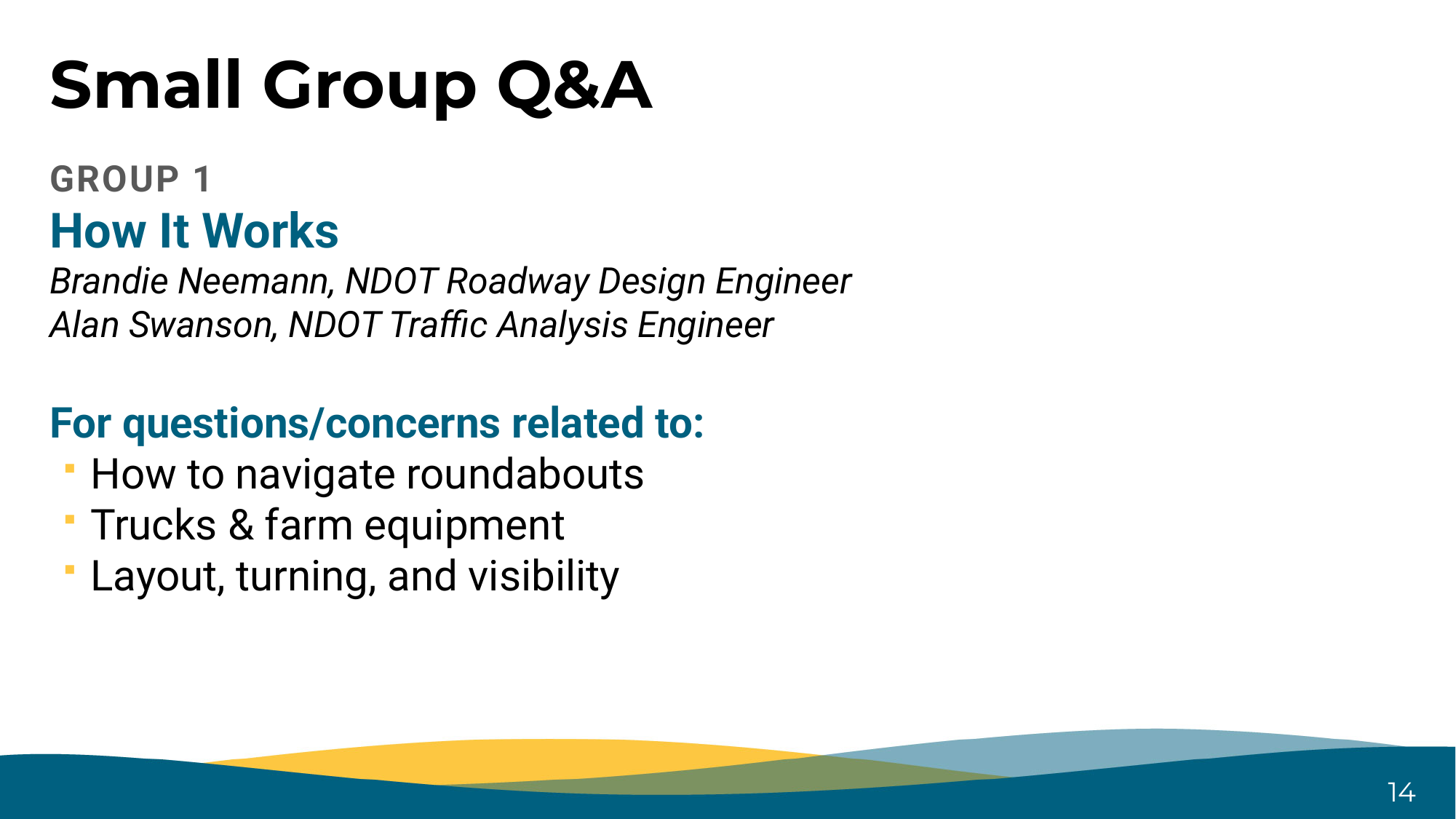

# Small Group Q&A
Group 1
How It Works
Brandie Neemann, NDOT Roadway Design Engineer
Alan Swanson, NDOT Traffic Analysis Engineer

For questions/concerns related to:
How to navigate roundabouts
Trucks & farm equipment
Layout, turning, and visibility